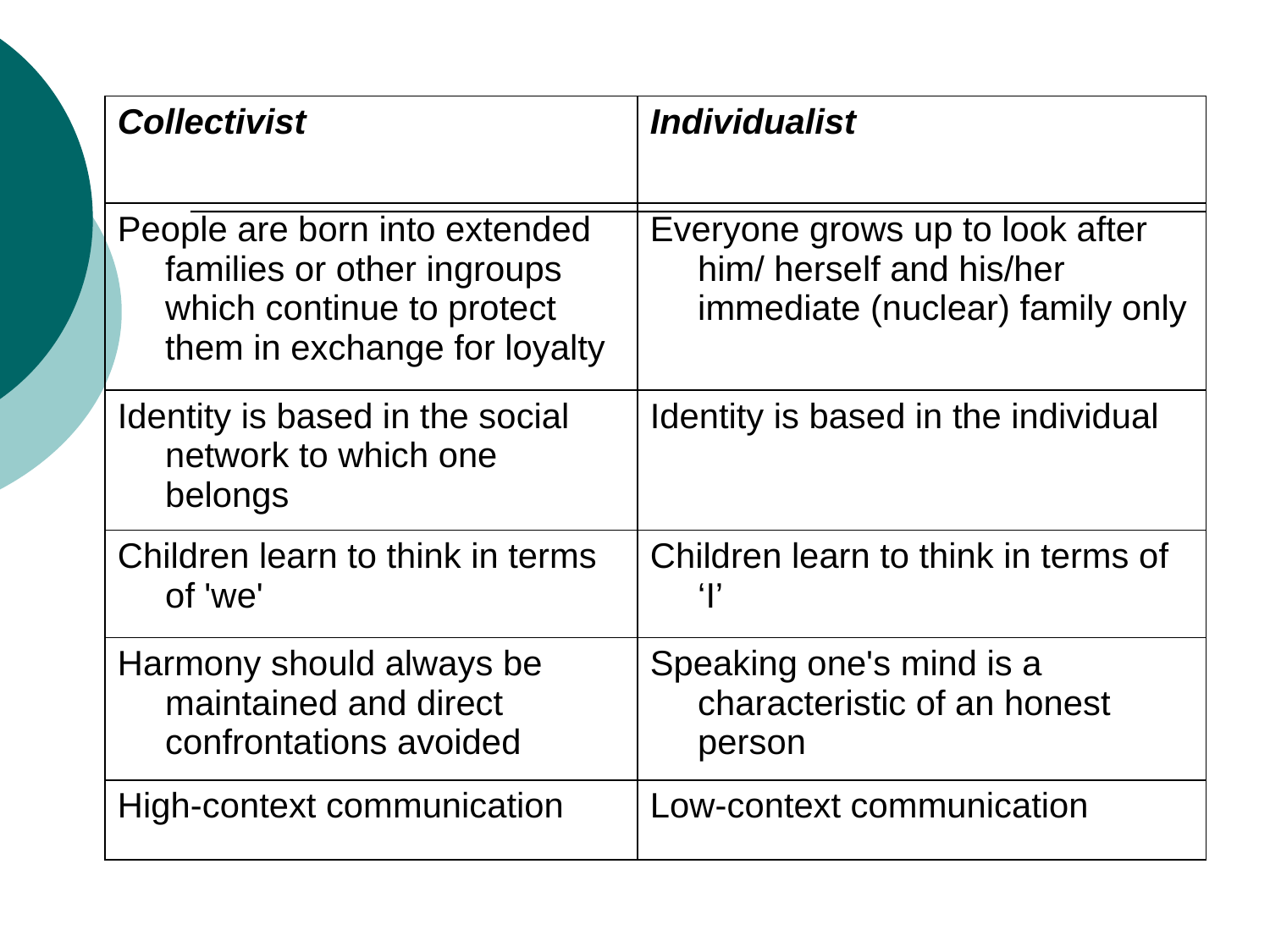

| Collectivist | Individualist |
| --- | --- |
| People are born into extended families or other ingroups which continue to protect them in exchange for loyalty | Everyone grows up to look after him/ herself and his/her immediate (nuclear) family only |
| Identity is based in the social network to which one belongs | Identity is based in the individual |
| Children learn to think in terms of 'we' | Children learn to think in terms of ‘I’ |
| Harmony should always be maintained and direct confrontations avoided | Speaking one's mind is a characteristic of an honest person |
| High-context communication | Low-context communication |